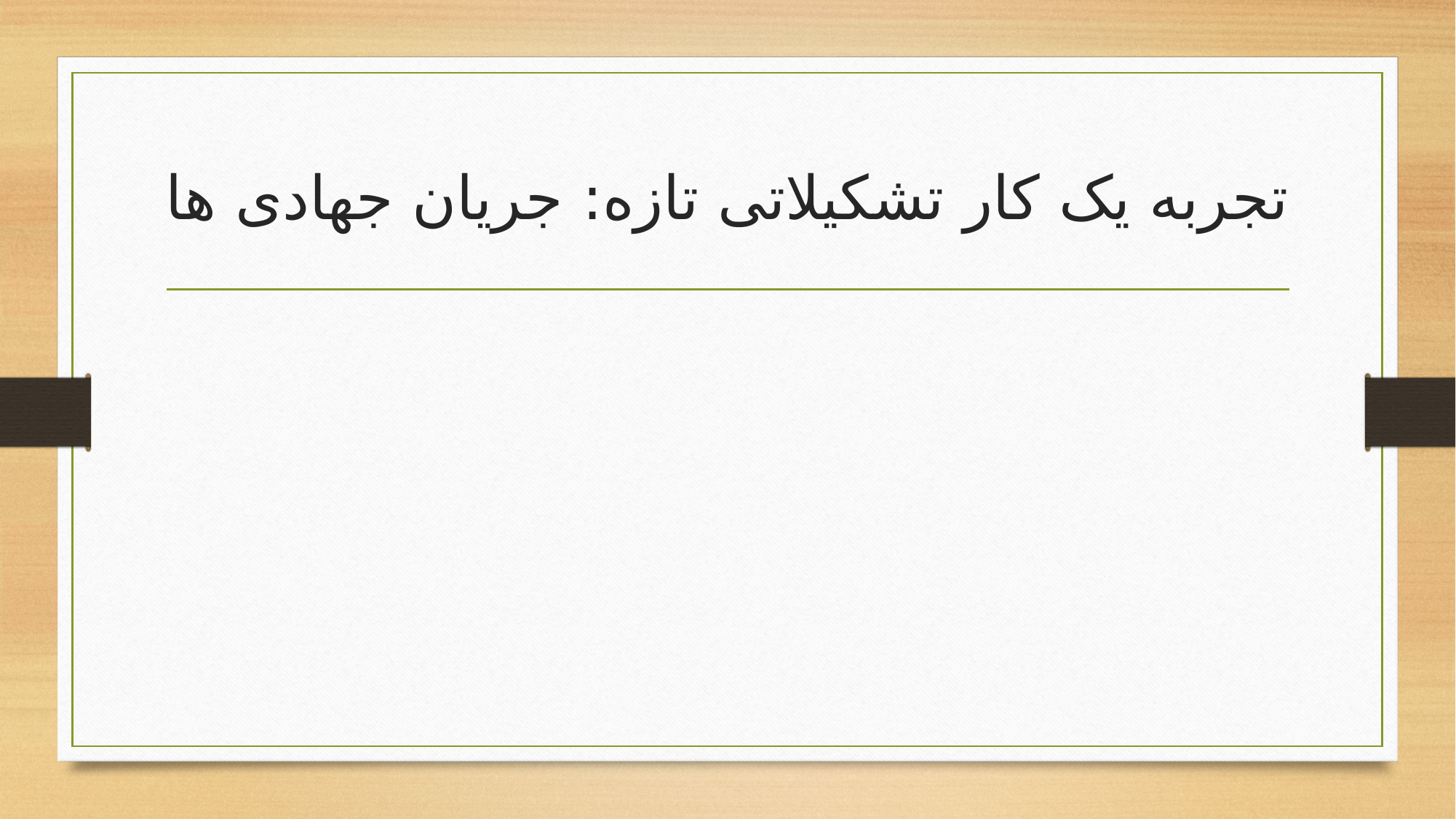

# تجربه یک کار تشکیلاتی تازه: جریان جهادی ها